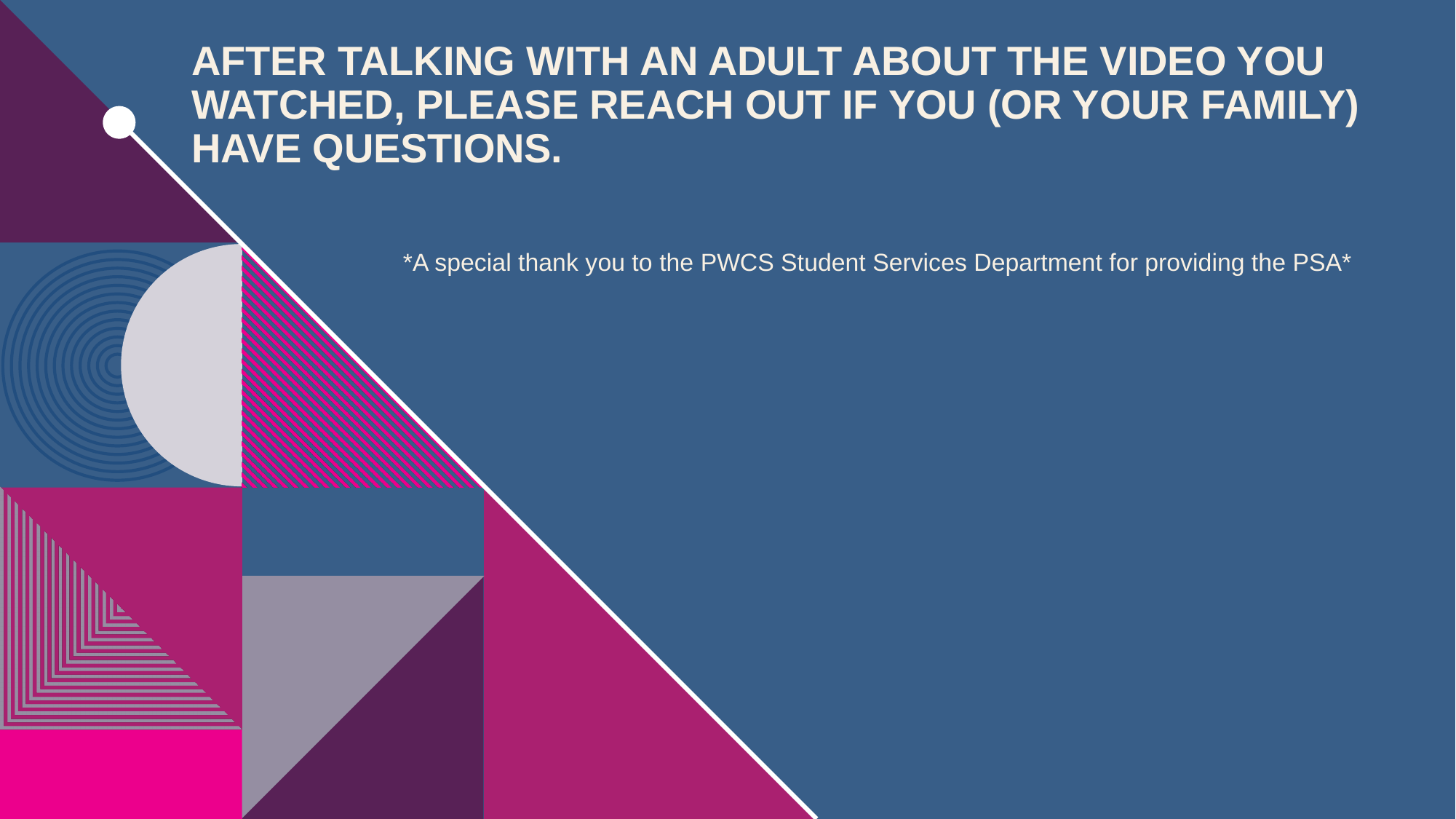

# After talking with an adult about the video you watched, Please Reach out if you (or your family) have questions.
*A special thank you to the PWCS Student Services Department for providing the PSA*